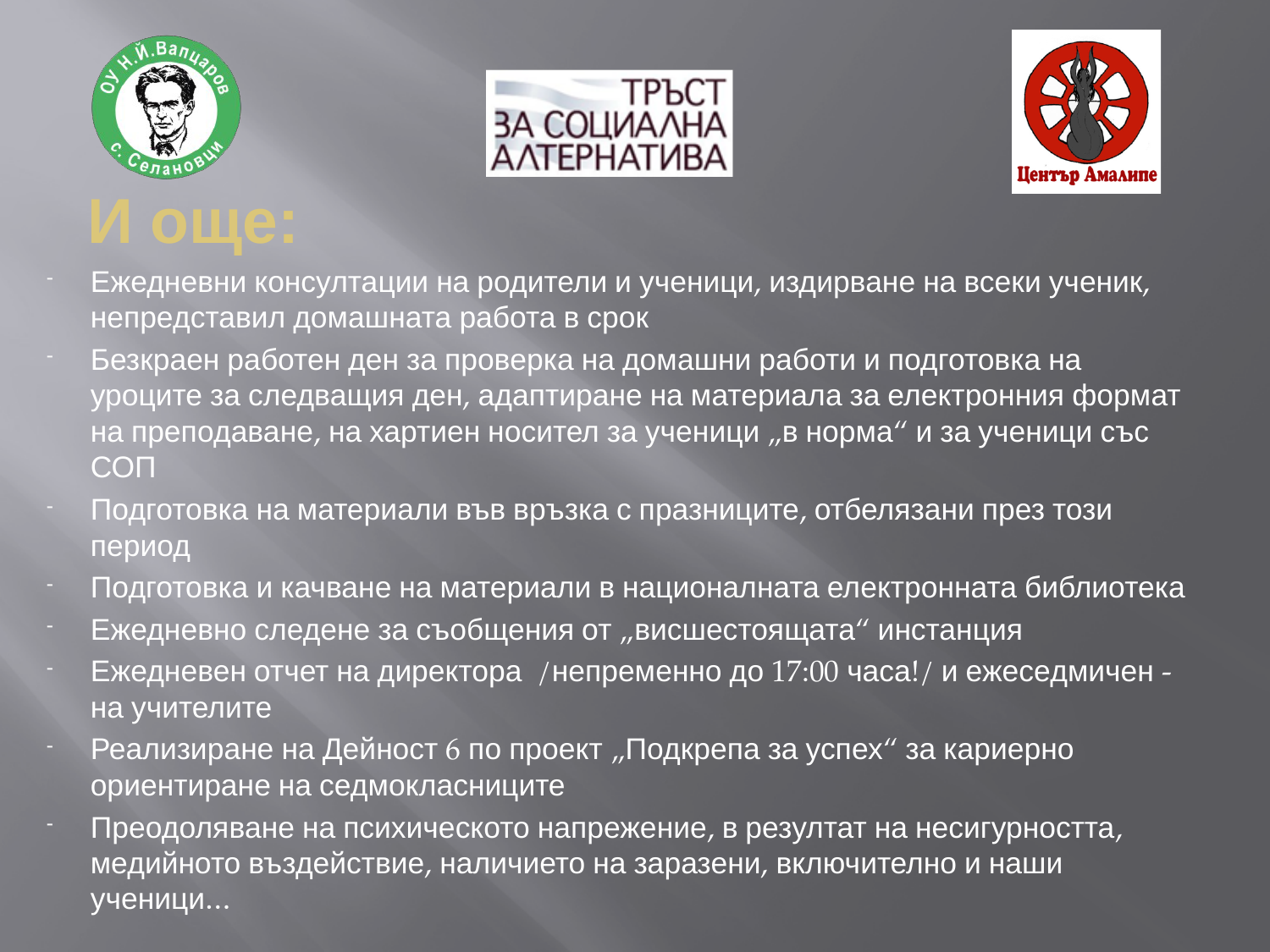

# И още:
Ежедневни консултации на родители и ученици, издирване на всеки ученик, непредставил домашната работа в срок
Безкраен работен ден за проверка на домашни работи и подготовка на уроците за следващия ден, адаптиране на материала за електронния формат на преподаване, на хартиен носител за ученици „в норма“ и за ученици със СОП
Подготовка на материали във връзка с празниците, отбелязани през този период
Подготовка и качване на материали в националната електронната библиотека
Ежедневно следене за съобщения от „висшестоящата“ инстанция
Ежедневен отчет на директора  /непременно до 17:00 часа!/ и ежеседмичен - на учителите
Реализиране на Дейност 6 по проект „Подкрепа за успех“ за кариерно ориентиране на седмокласниците
Преодоляване на психическото напрежение, в резултат на несигурността, медийното въздействие, наличието на заразени, включително и наши ученици…